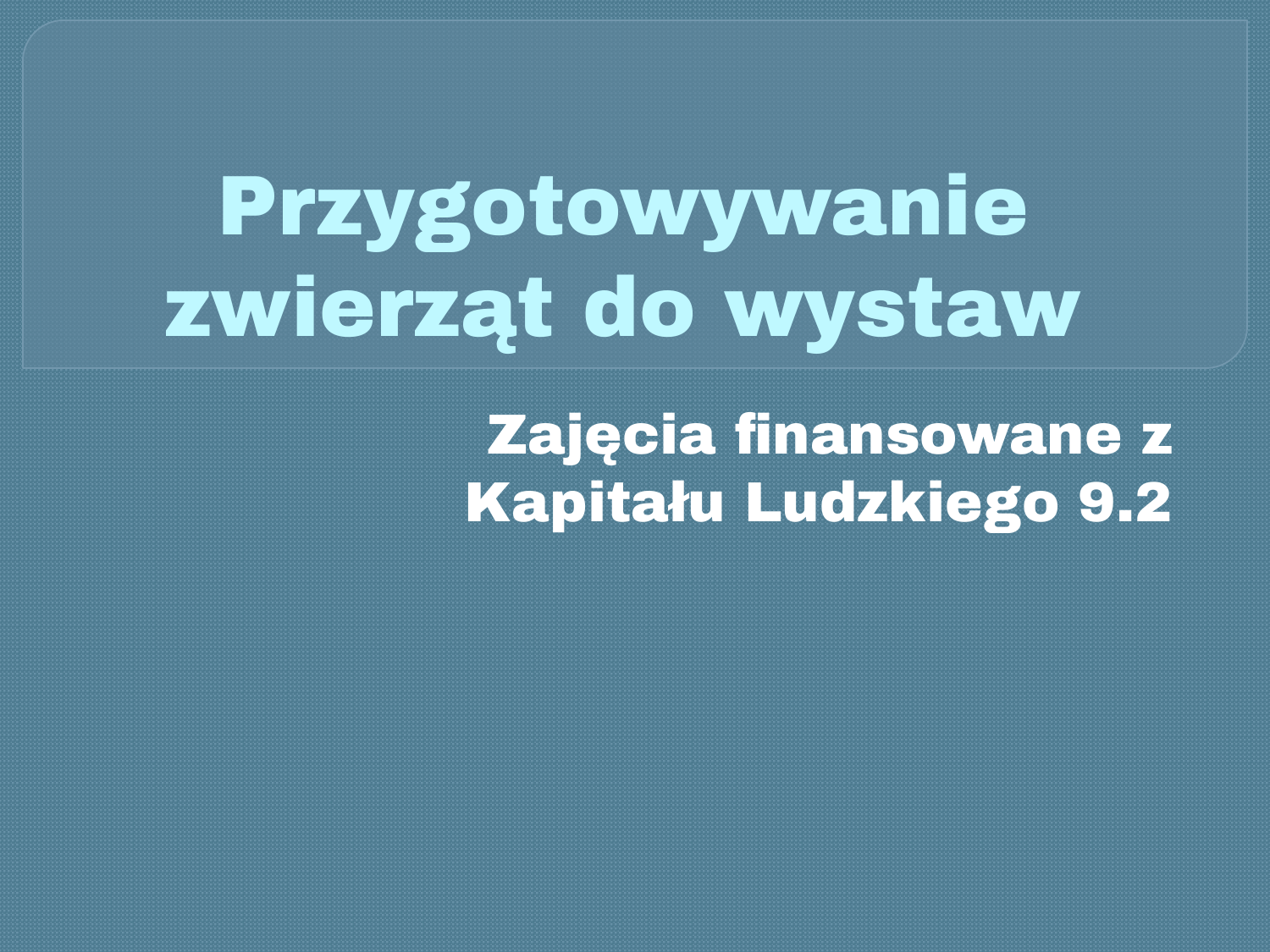

# Przygotowywanie zwierząt do wystaw
Zajęcia finansowane z Kapitału Ludzkiego 9.2